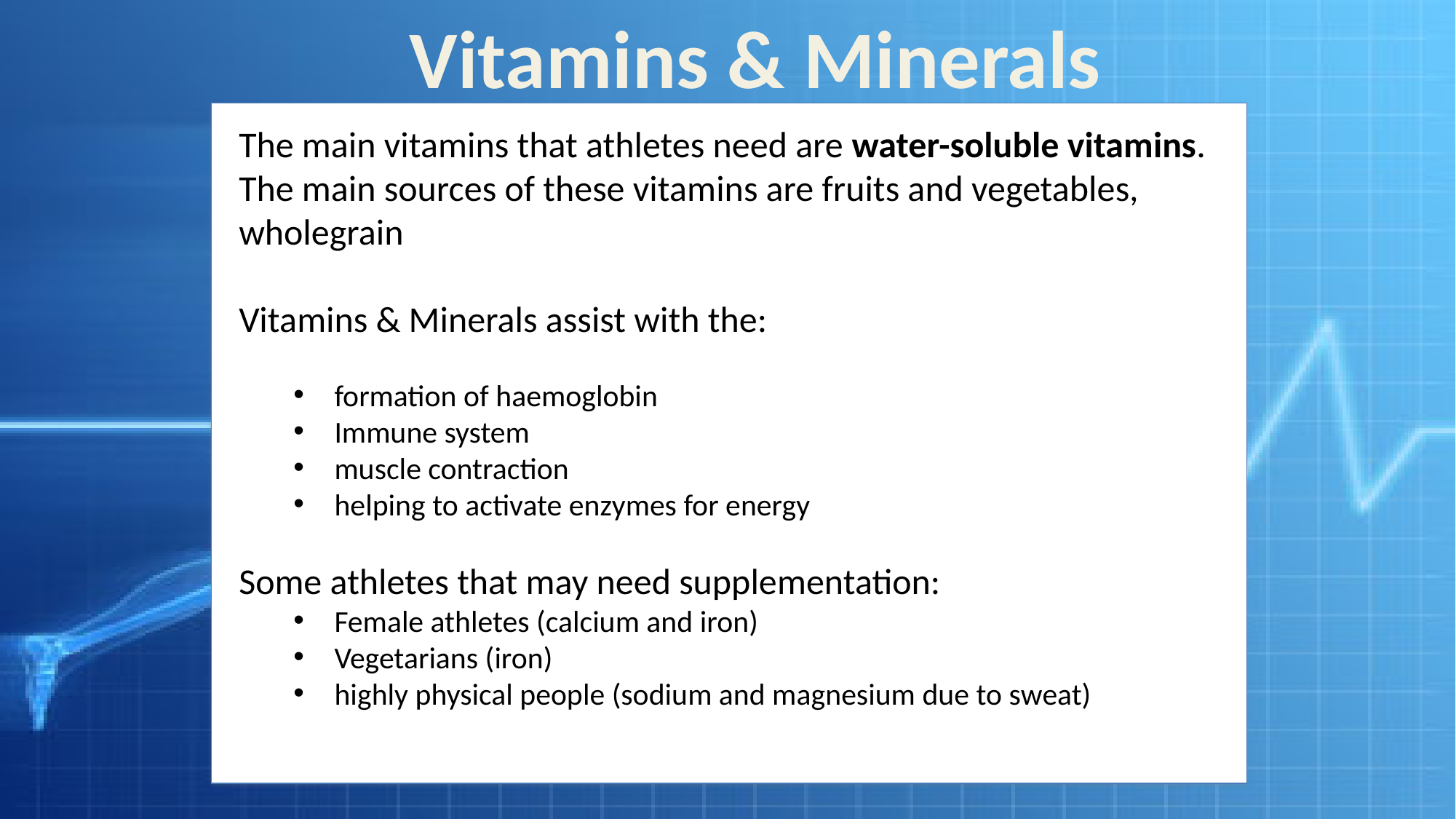

Vitamins & Minerals

The main vitamins that athletes need are water-soluble vitamins. The main sources of these vitamins are fruits and vegetables, wholegrain

Vitamins & Minerals assist with the:

formation of haemoglobin
Immune system
muscle contraction
helping to activate enzymes for energy

Some athletes that may need supplementation:
Female athletes (calcium and iron)
Vegetarians (iron)
highly physical people (sodium and magnesium due to sweat)